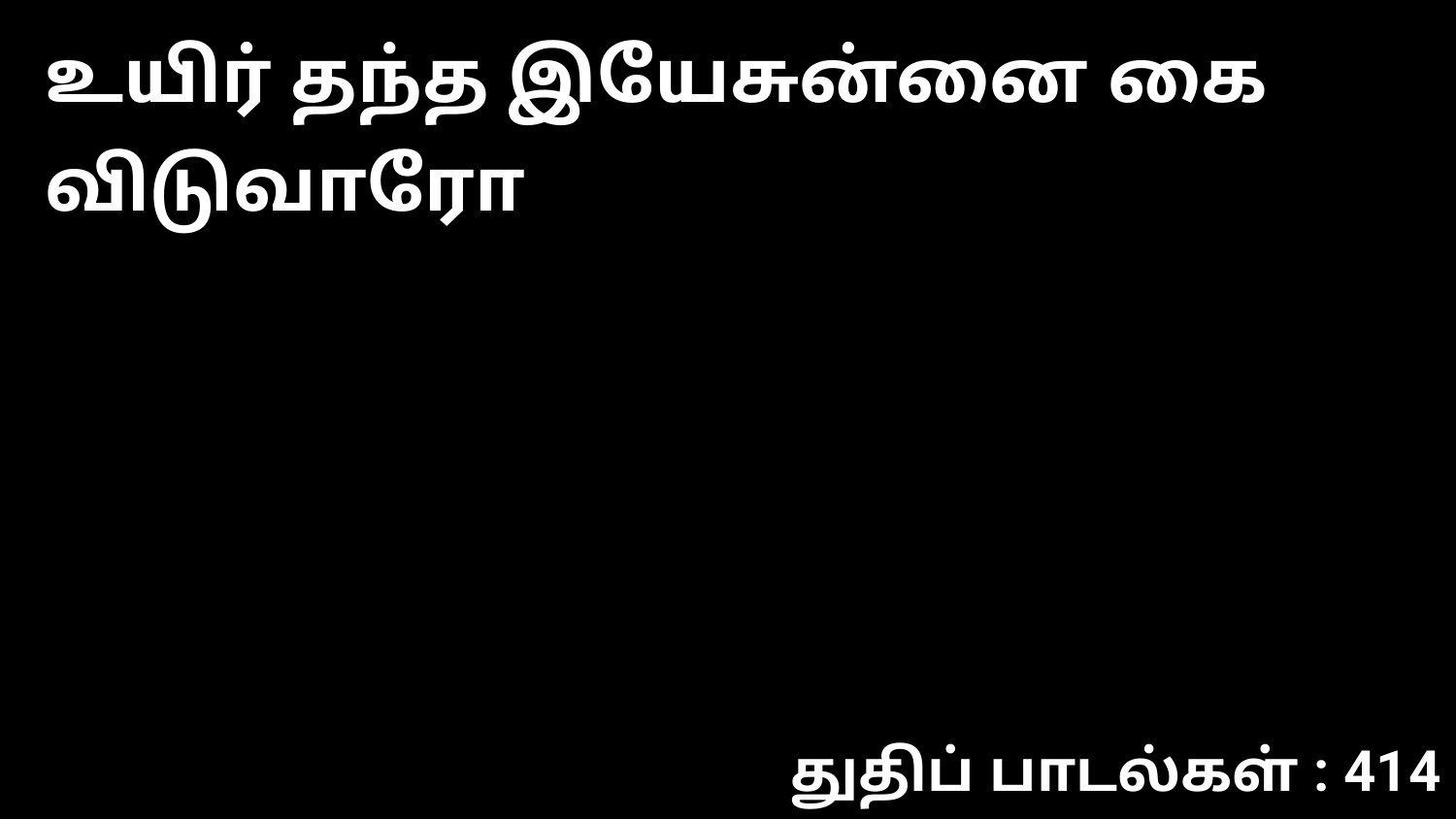

உயிர் தந்த இயேசுன்னை கை விடுவாரோ
துதிப் பாடல்கள் : 414